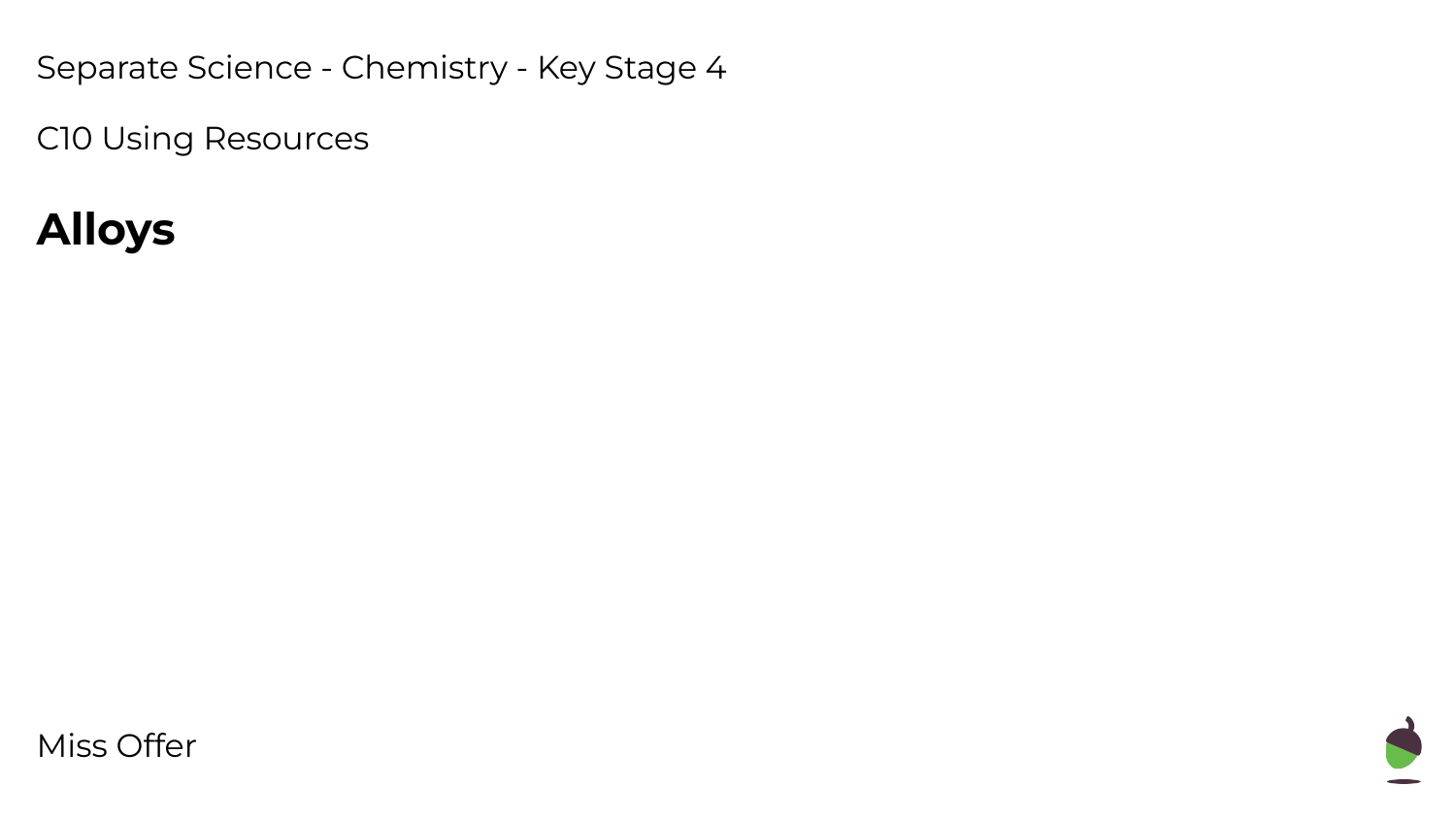

Separate Science - Chemistry - Key Stage 4
C10 Using Resources
Alloys
Miss Offer